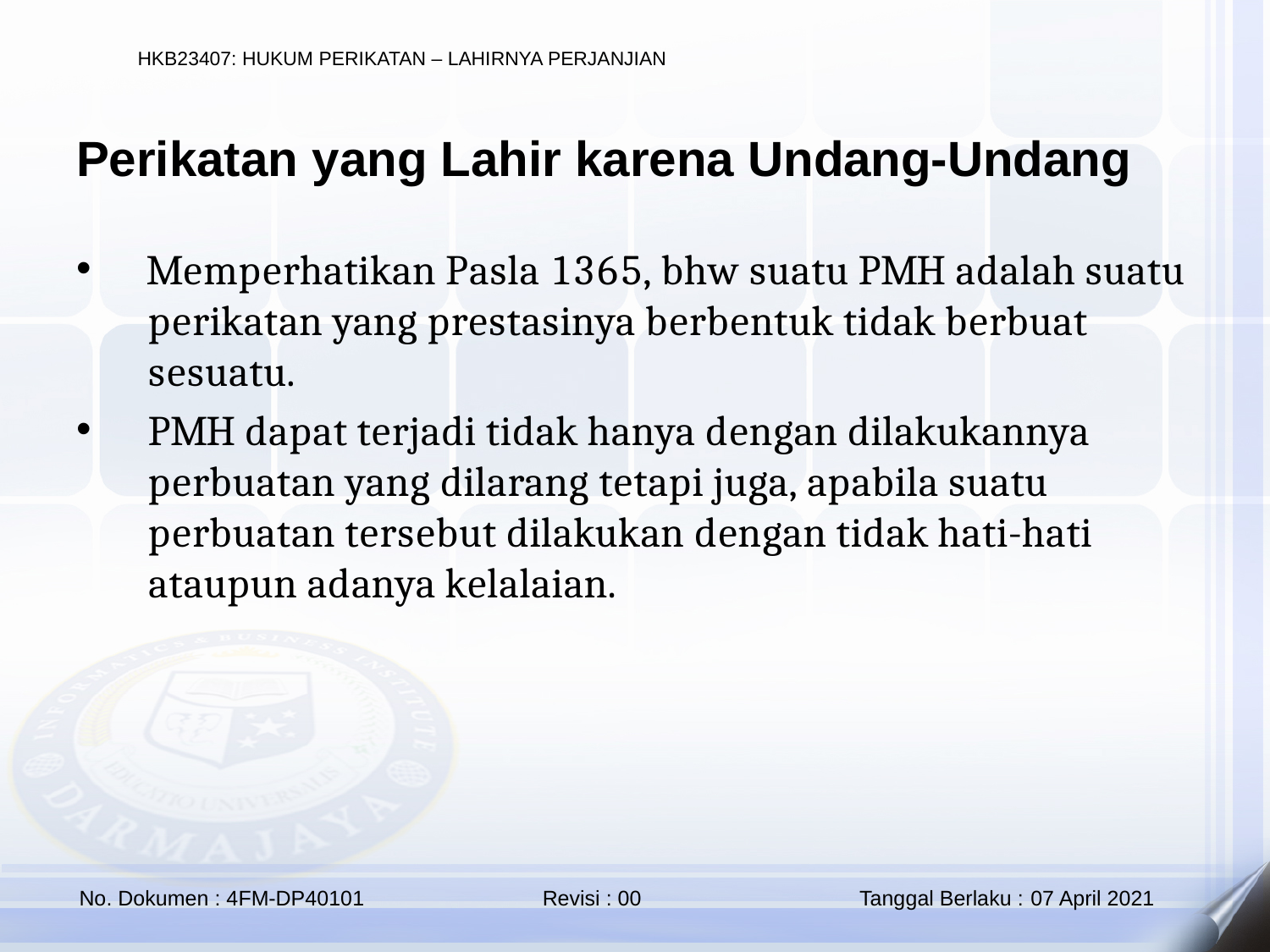

Perikatan yang Lahir karena Undang-Undang
Memperhatikan Pasla 1365, bhw suatu PMH adalah suatu perikatan yang prestasinya berbentuk tidak berbuat sesuatu.
PMH dapat terjadi tidak hanya dengan dilakukannya perbuatan yang dilarang tetapi juga, apabila suatu perbuatan tersebut dilakukan dengan tidak hati-hati ataupun adanya kelalaian.